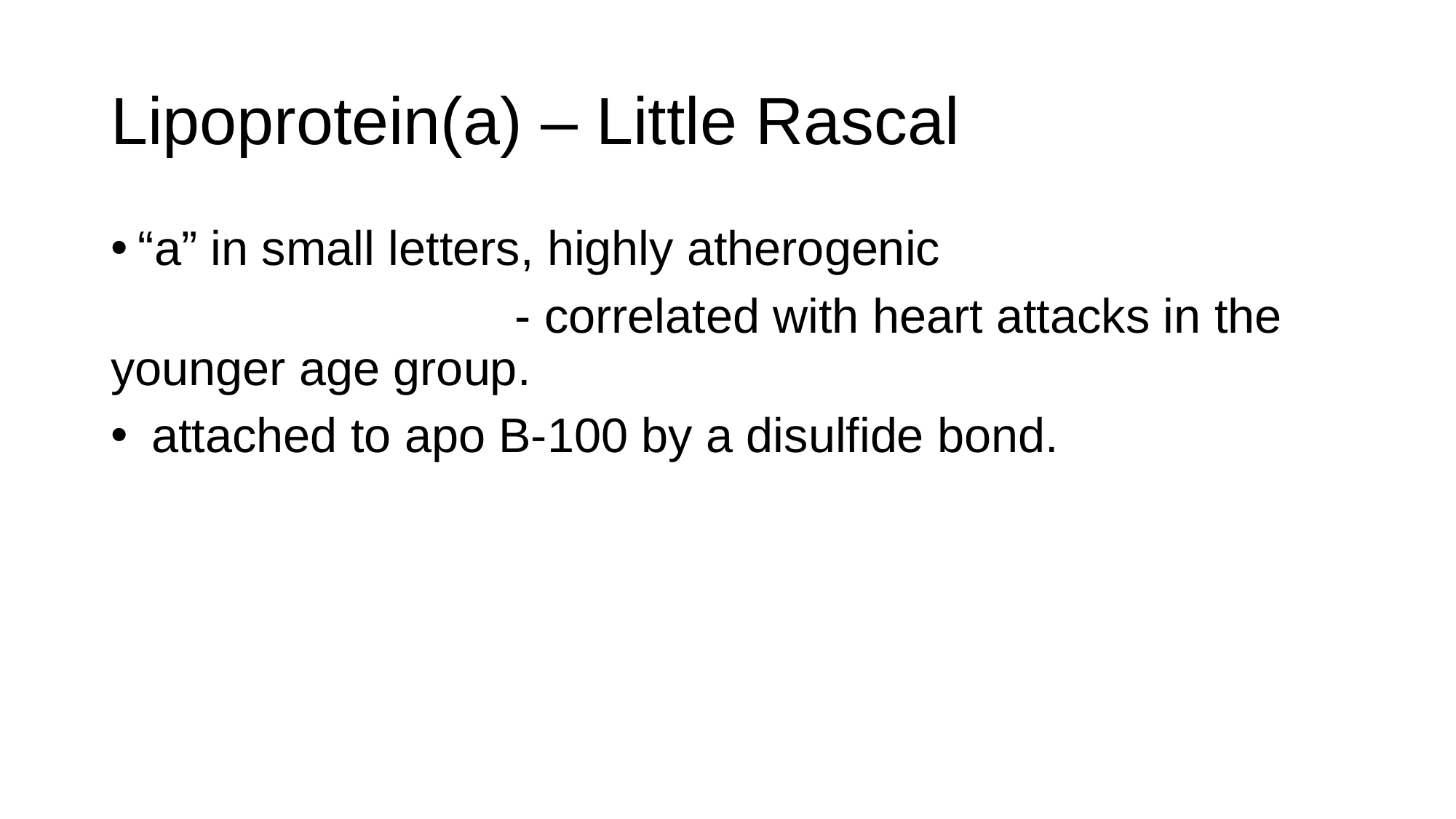

# Lipoprotein(a) – Little Rascal
“a” in small letters, highly atherogenic
                              - correlated with heart attacks in the younger age group.
 attached to apo B-100 by a disulfide bond.